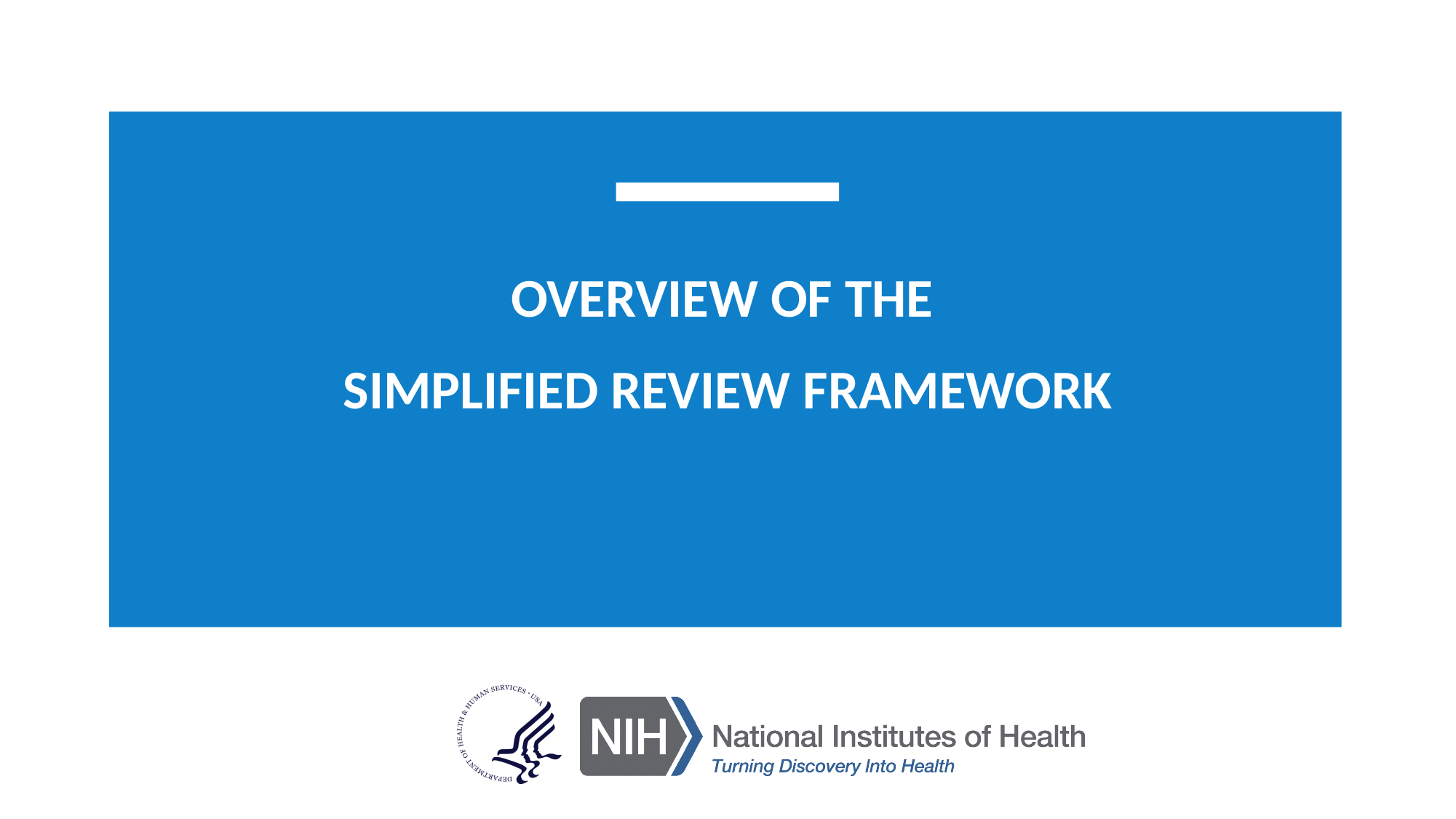

# Overview of the Simplified Review Framework